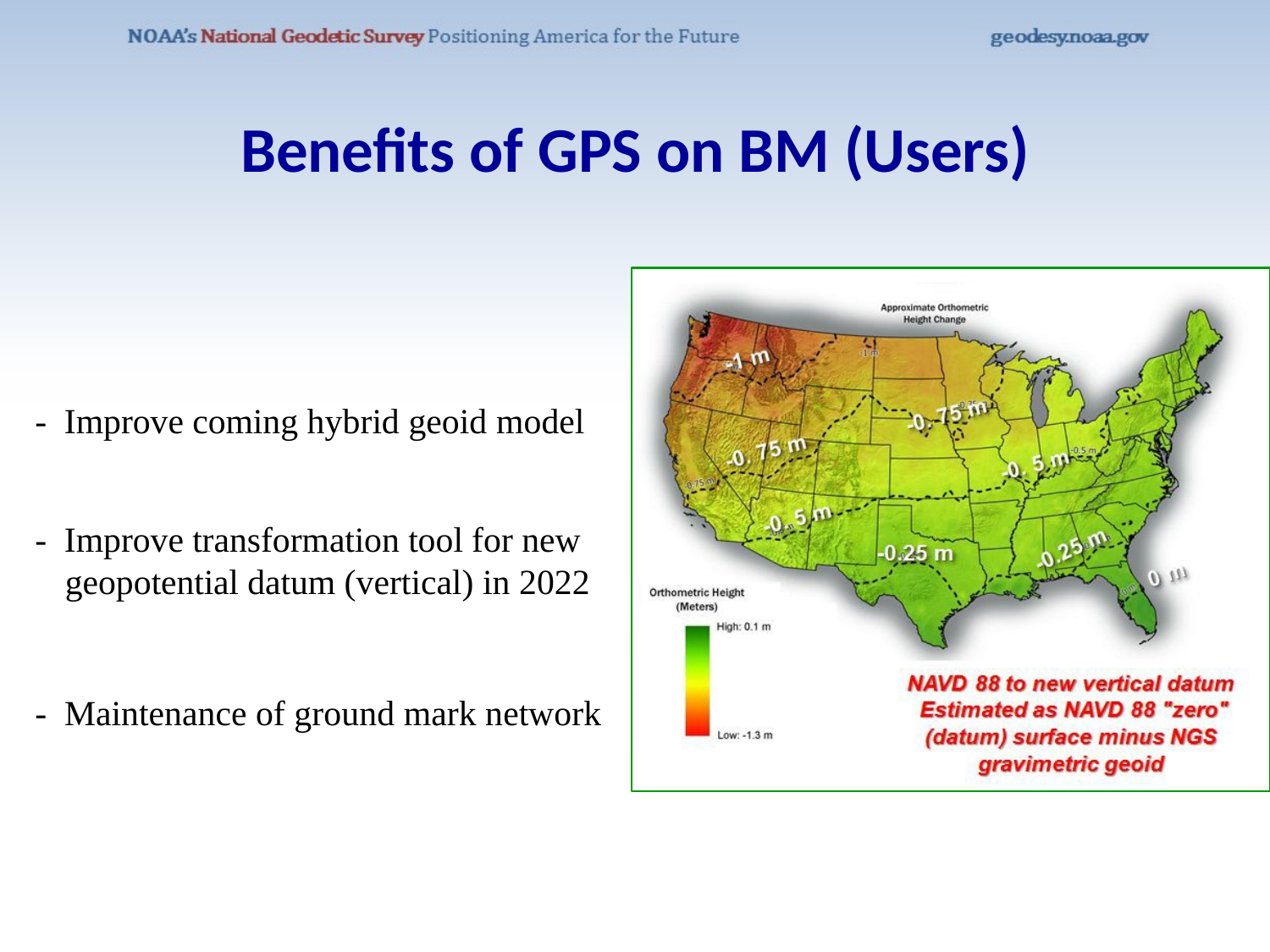

# Benefits of GPS on BM (Users)

-  Improve coming hybrid geoid model

-  Improve transformation tool for new geopotential datum (vertical) in 2022

-  Maintenance of ground mark network